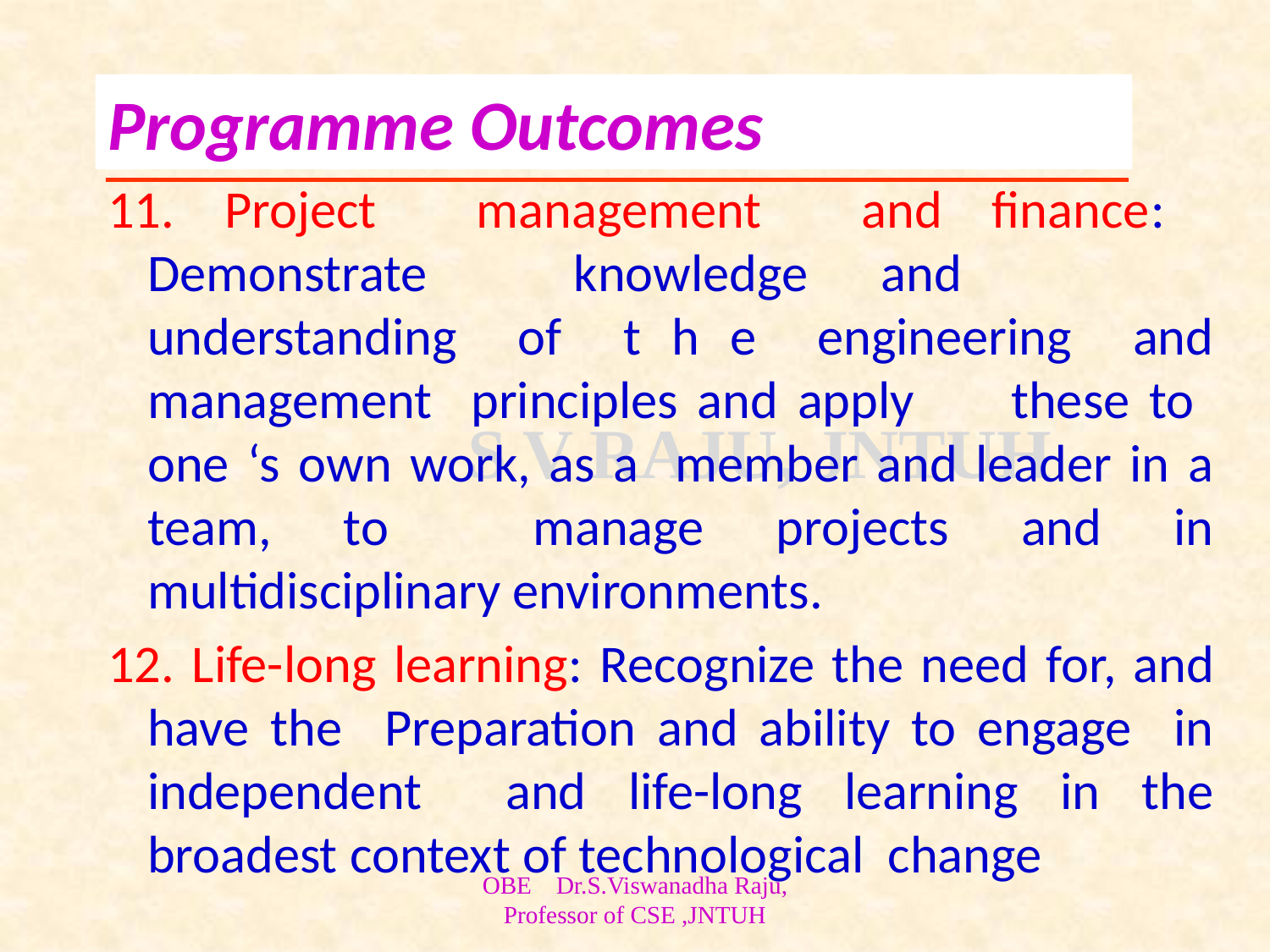

# Programme Outcomes
11. Project  management  and finance:  Demonstrate  knowledge and  	understanding  of  t h e  engineering  and management  principles and apply     these to  one ‘s own work, as a  member and leader in a team, to  manage projects and in multidisciplinary environments.
12. Life-long learning: Recognize the need for, and have the  Preparation and ability to engage  in independent  and life-long learning in the broadest context of technological  change

OBE    Dr.S.Viswanadha Raju, Professor of CSE ,JNTUH